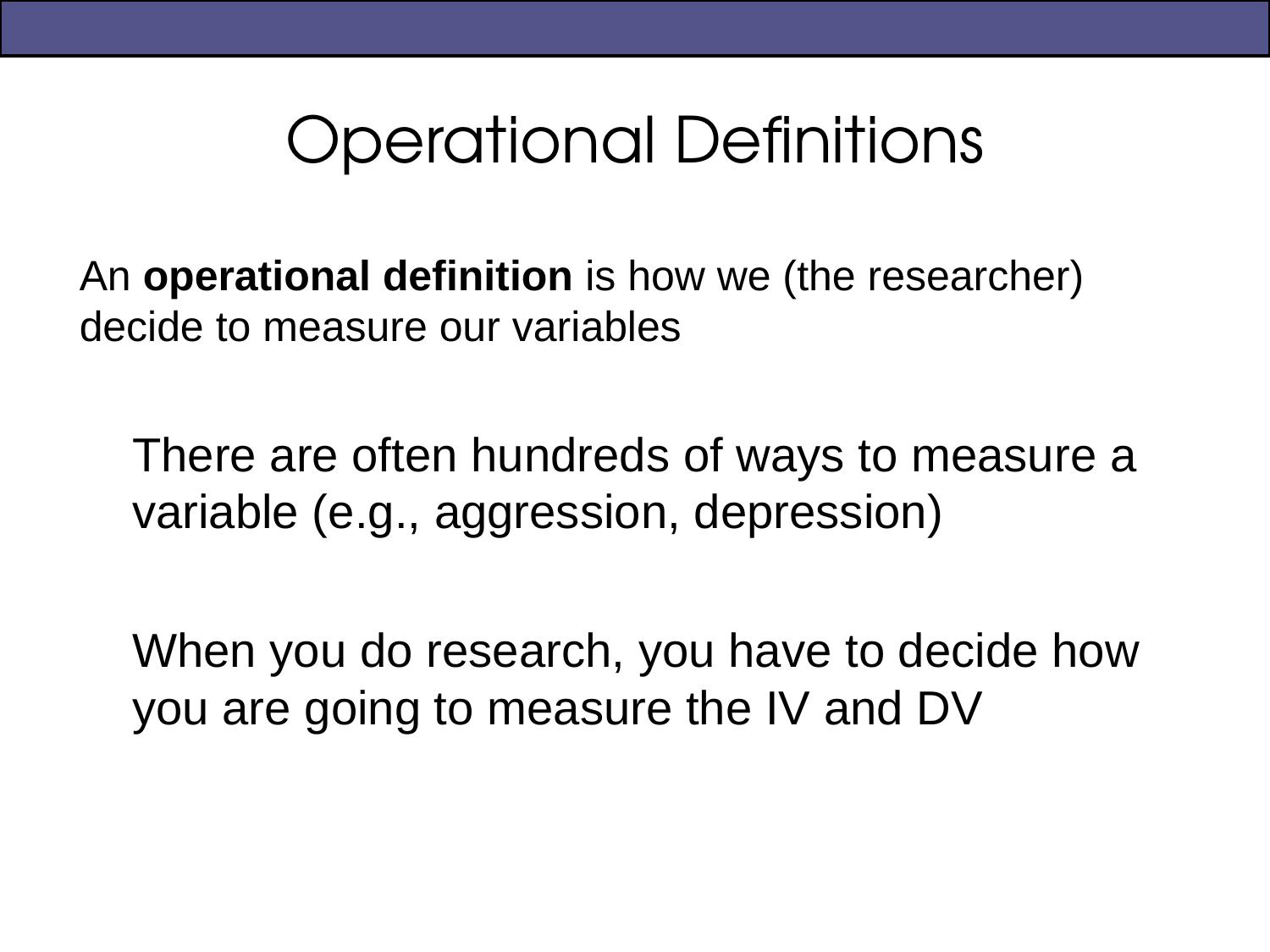

# Operational Definitions
An operational definition is how we (the researcher) decide to measure our variables

There are often hundreds of ways to measure a variable (e.g., aggression, depression)

When you do research, you have to decide how you are going to measure the IV and DV